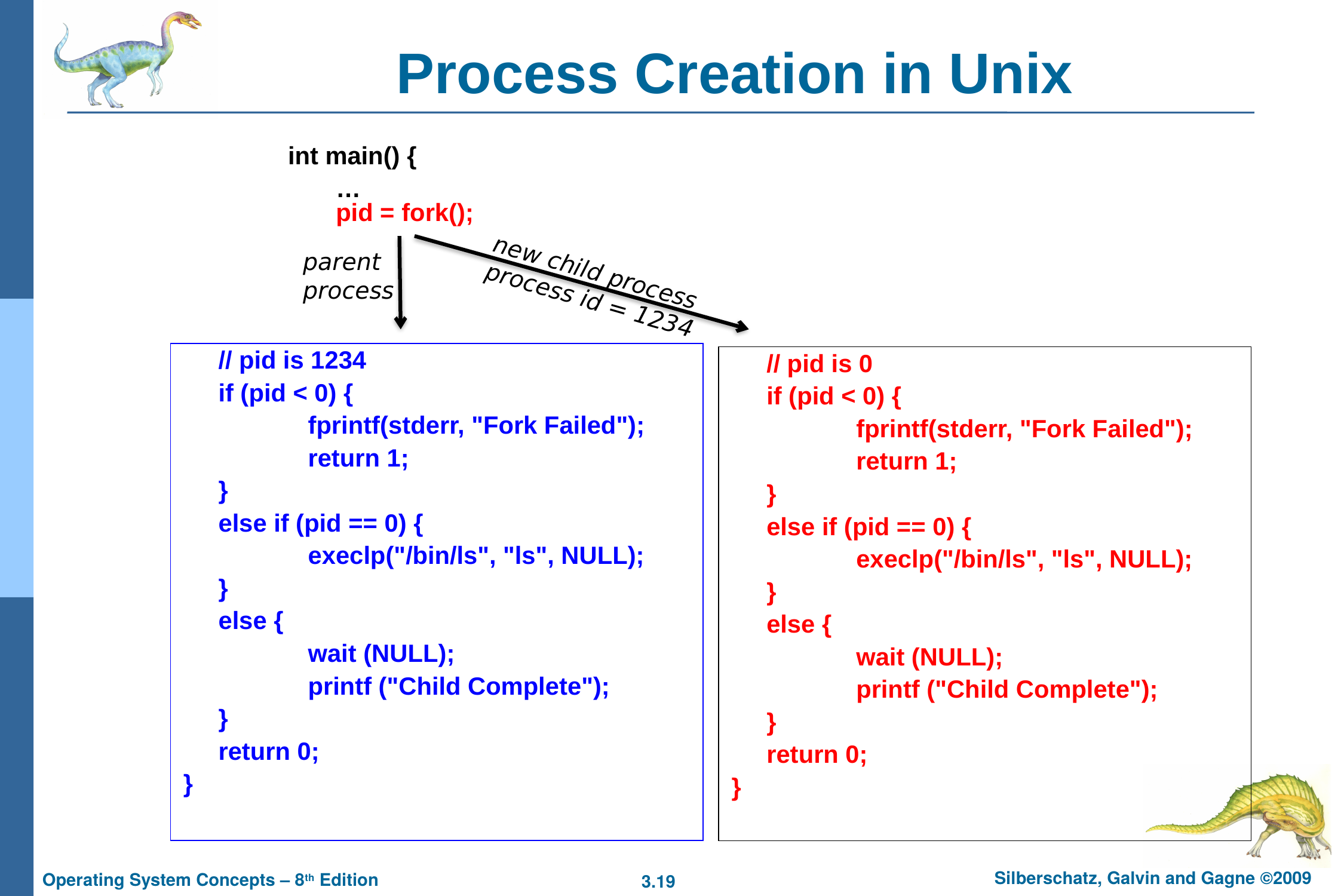

# Process Creation in Unix
int main() {
	…
pid = fork();

parent
process
new child process
process id = 1234
	// pid is 1234
	if (pid < 0) {
		fprintf(stderr, "Fork Failed");
		return 1;
	}
	else if (pid == 0) {
		execlp("/bin/ls", "ls", NULL);
	}
	else {
		wait (NULL);
		printf ("Child Complete");
	}
	return 0;
}

	// pid is 0
	if (pid < 0) {
		fprintf(stderr, "Fork Failed");
		return 1;
	}
	else if (pid == 0) {
		execlp("/bin/ls", "ls", NULL);
	}
	else {
		wait (NULL);
		printf ("Child Complete");
	}
	return 0;
}